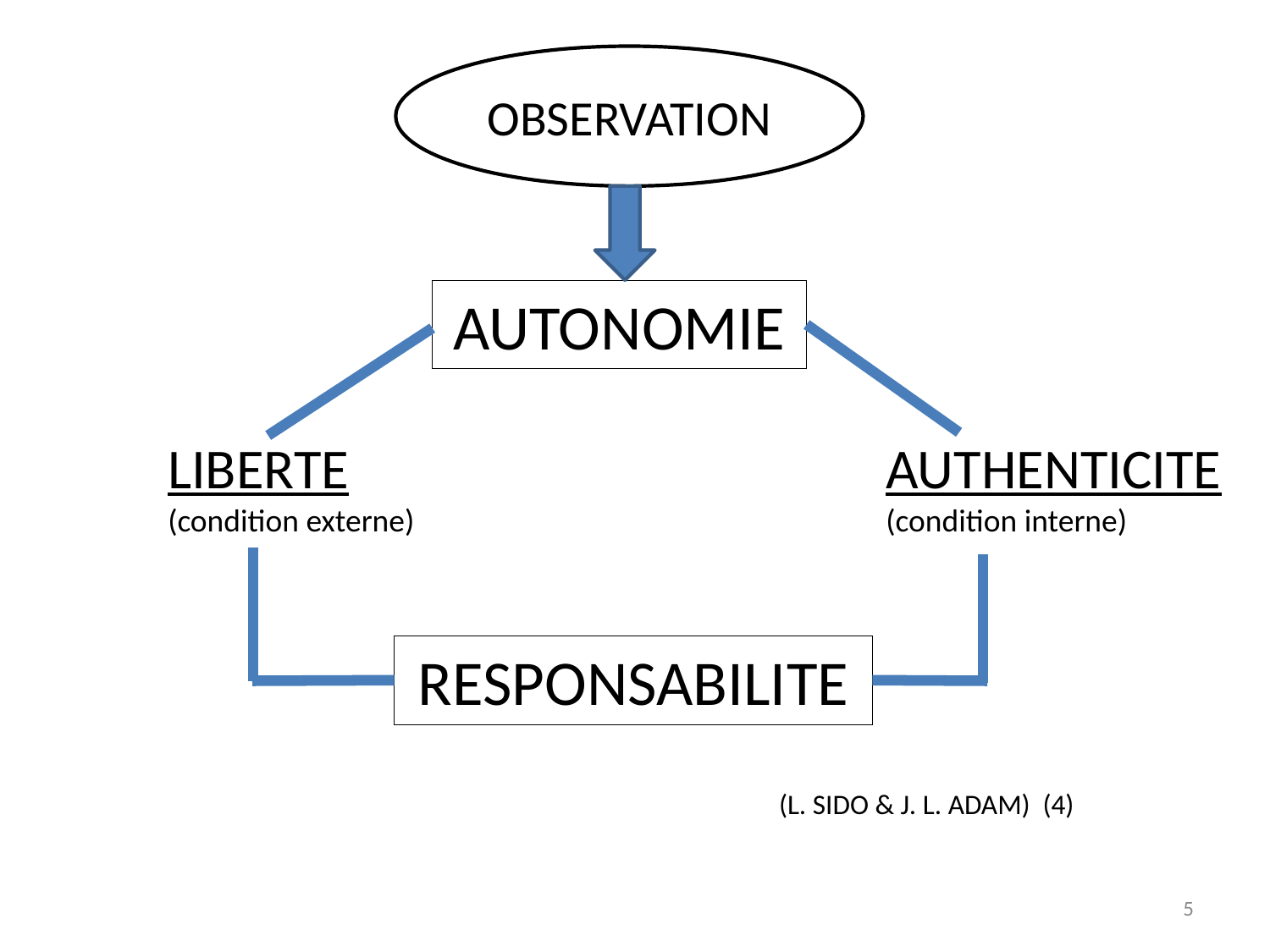

OBSERVATION

AUTONOMIE
LIBERTE
(condition externe)
AUTHENTICITE
(condition interne)
RESPONSABILITE
(L. SIDO & J. L. ADAM)  (4)
5